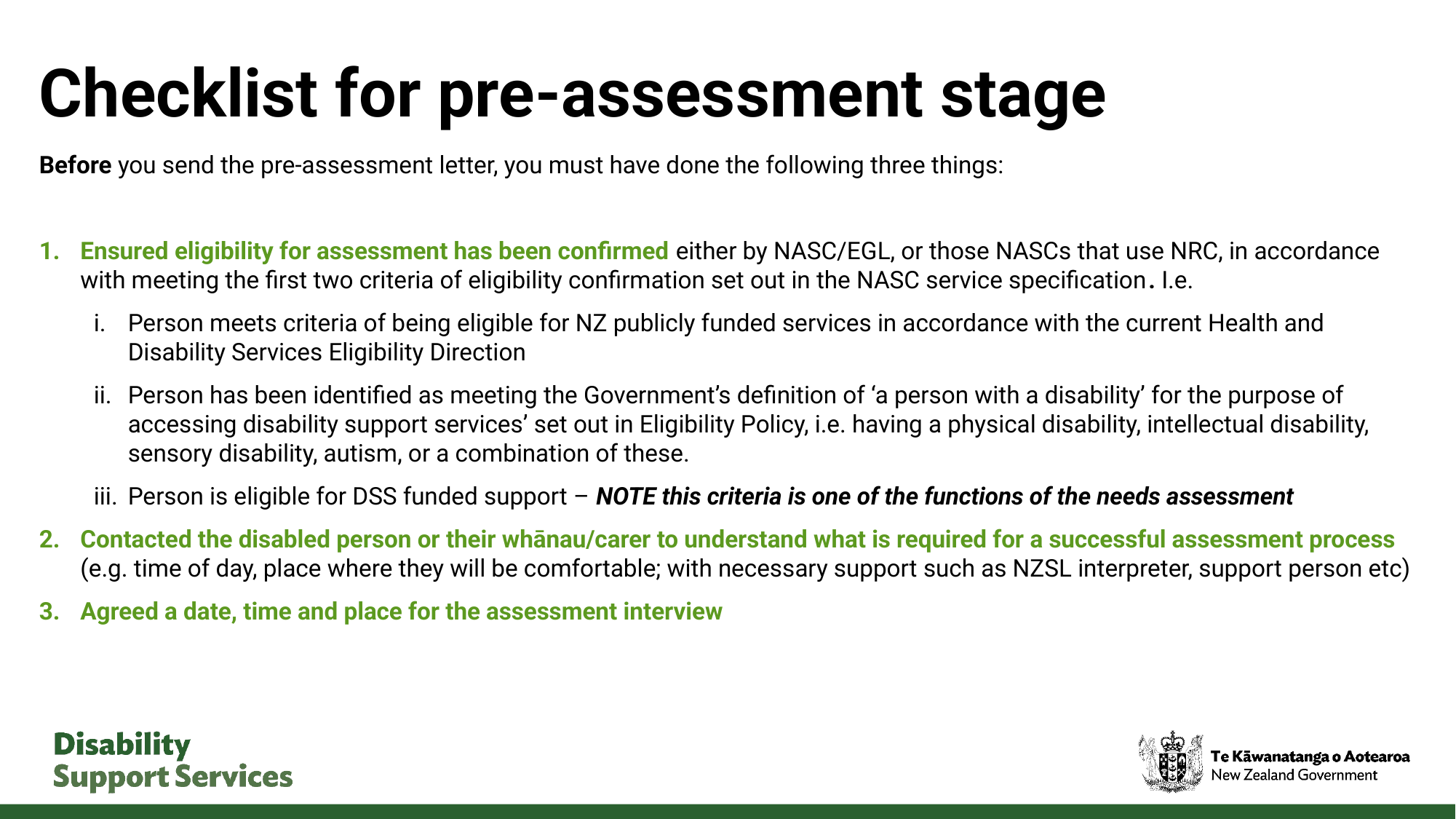

# Checklist for pre-assessment stage
Before you send the pre-assessment letter, you must have done the following three things:

Ensured eligibility for assessment has been confirmed either by NASC/EGL, or those NASCs that use NRC, in accordance with meeting the first two criteria of eligibility confirmation set out in the NASC service specification. I.e.
Person meets criteria of being eligible for NZ publicly funded services in accordance with the current Health and Disability Services Eligibility Direction
Person has been identified as meeting the Government’s definition of ‘a person with a disability’ for the purpose of accessing disability support services’ set out in Eligibility Policy, i.e. having a physical disability, intellectual disability, sensory disability, autism, or a combination of these.
Person is eligible for DSS funded support – NOTE this criteria is one of the functions of the needs assessment
Contacted the disabled person or their whānau/carer to understand what is required for a successful assessment process (e.g. time of day, place where they will be comfortable; with necessary support such as NZSL interpreter, support person etc)
Agreed a date, time and place for the assessment interview